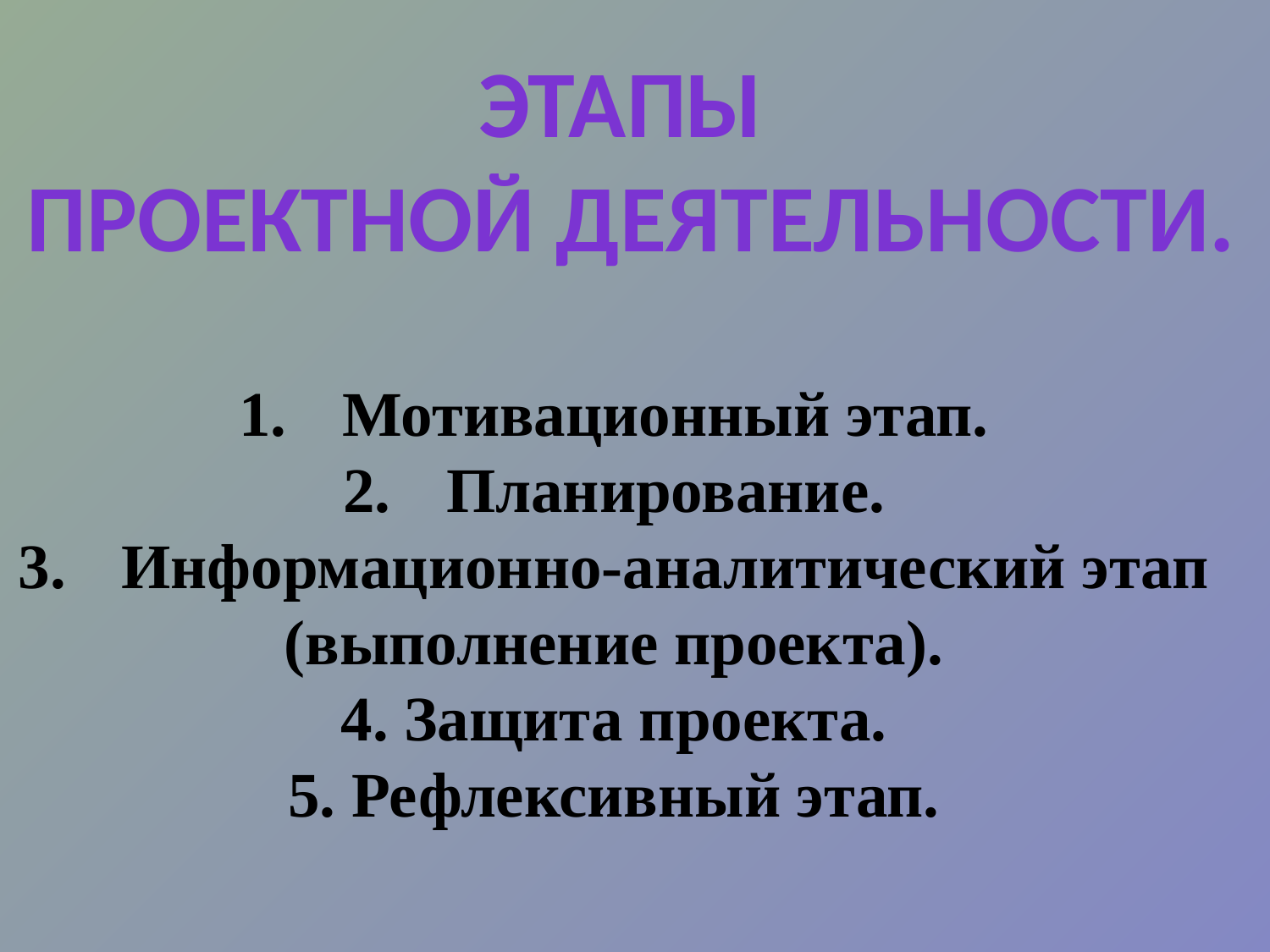

Этапы
проектной деятельности.
Мотивационный этап.
Планирование.
Информационно-аналитический этап
(выполнение проекта).
4. Защита проекта.
5. Рефлексивный этап.